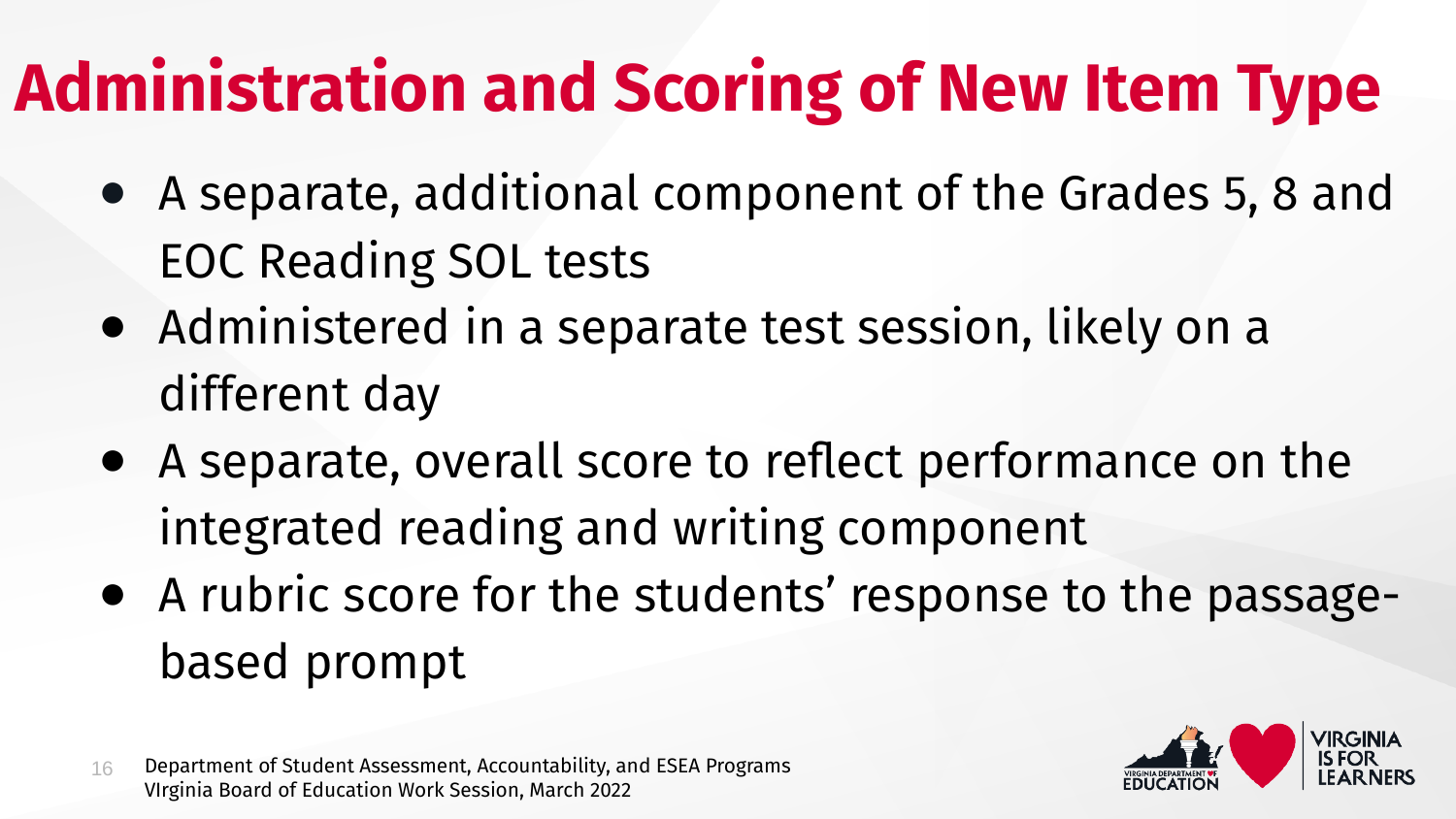

# Administration and Scoring of New Item Type
A separate, additional component of the Grades 5, 8 and EOC Reading SOL tests
Administered in a separate test session, likely on a different day
A separate, overall score to reflect performance on the integrated reading and writing component
A rubric score for the students’ response to the passage-based prompt

16